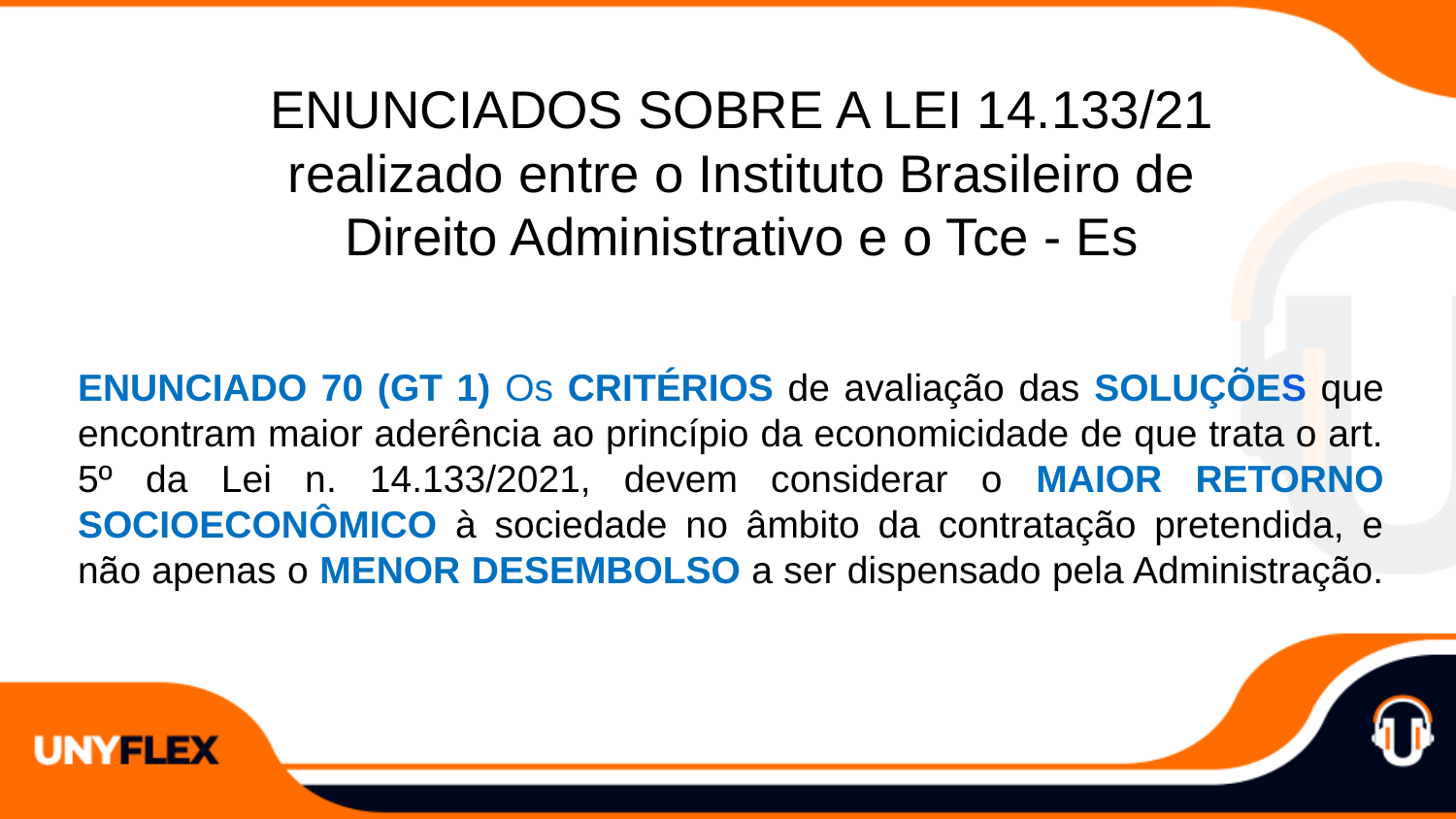

ENUNCIADOS SOBRE A LEI 14.133/21 realizado entre o Instituto Brasileiro de Direito Administrativo e o Tce - Es
ENUNCIADO 70 (GT 1) Os CRITÉRIOS de avaliação das SOLUÇÕES que encontram maior aderência ao princípio da economicidade de que trata o art. 5º da Lei n. 14.133/2021, devem considerar o MAIOR RETORNO SOCIOECONÔMICO à sociedade no âmbito da contratação pretendida, e não apenas o MENOR DESEMBOLSO a ser dispensado pela Administração.